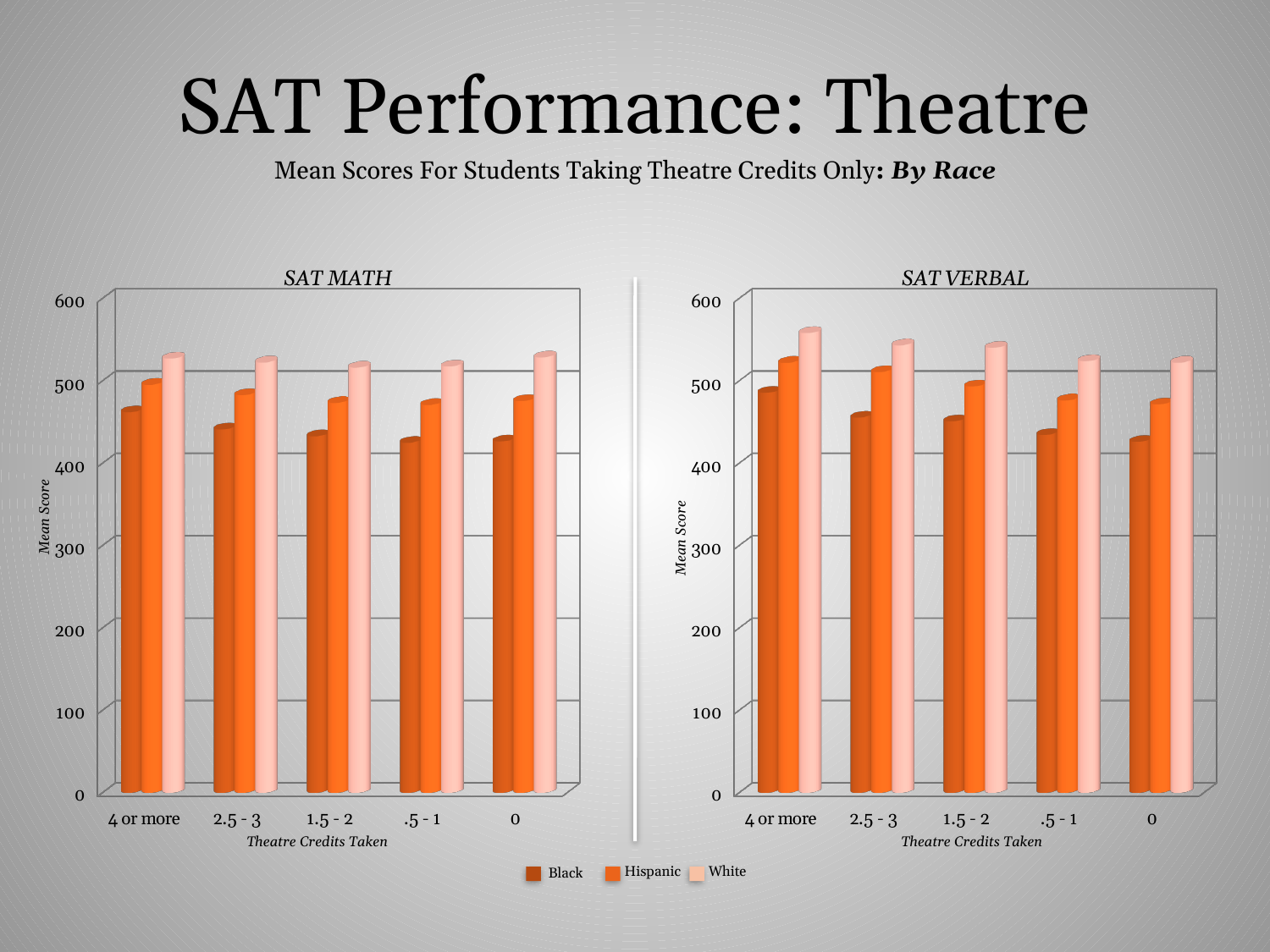

SAT Performance: Theatre
Mean Scores For Students Taking Theatre Credits Only: By Race
SAT MATH
SAT VERBAL

[unsupported chart]

[unsupported chart]

Mean Score
Mean Score
Theatre Credits Taken
Theatre Credits Taken
Hispanic
White
Black